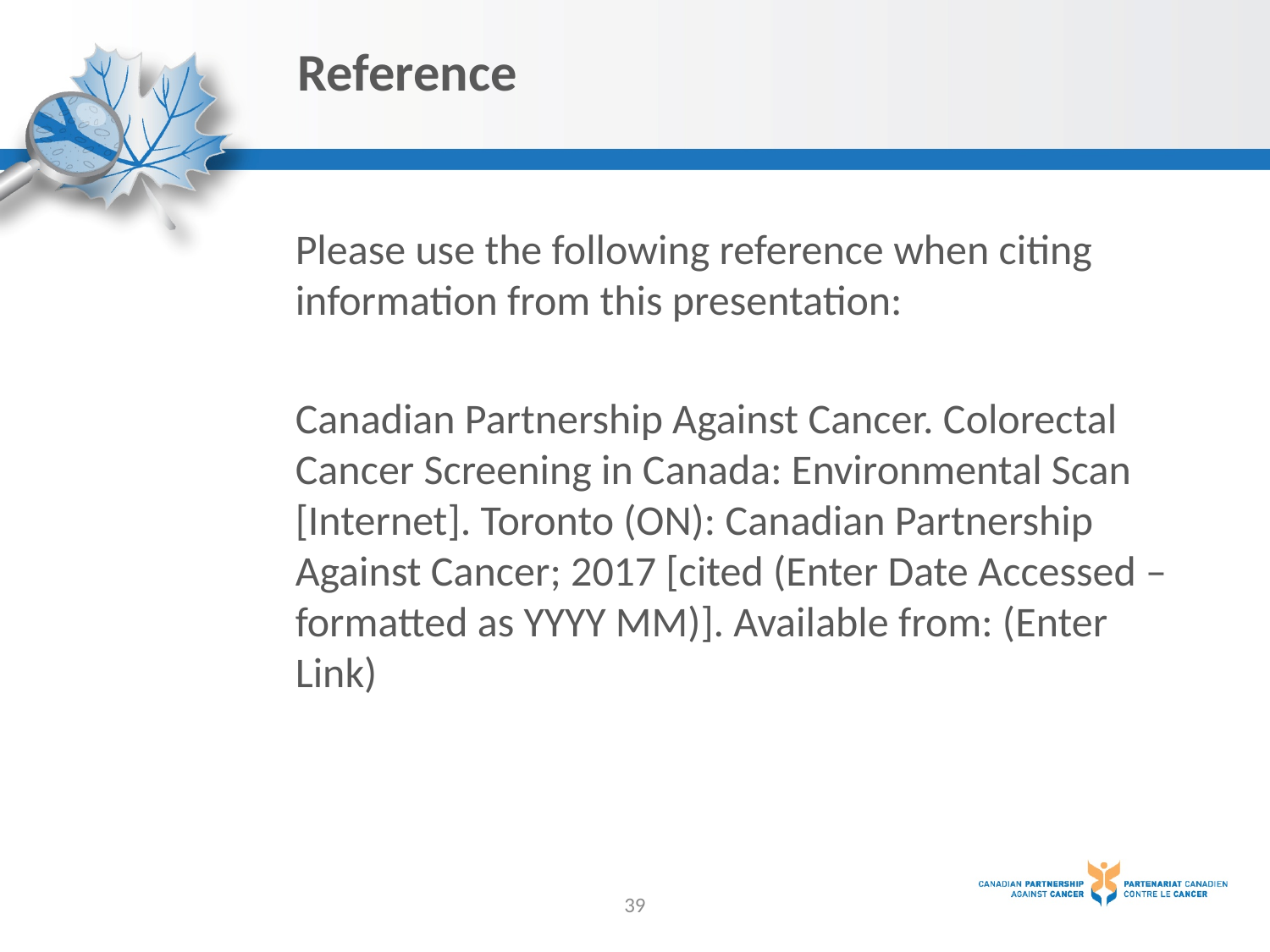

# Reference
	Please use the following reference when citing information from this presentation:

	Canadian Partnership Against Cancer. Colorectal Cancer Screening in Canada: Environmental Scan [Internet]. Toronto (ON): Canadian Partnership Against Cancer; 2017 [cited (Enter Date Accessed – formatted as YYYY MM)]. Available from: (Enter Link)

39